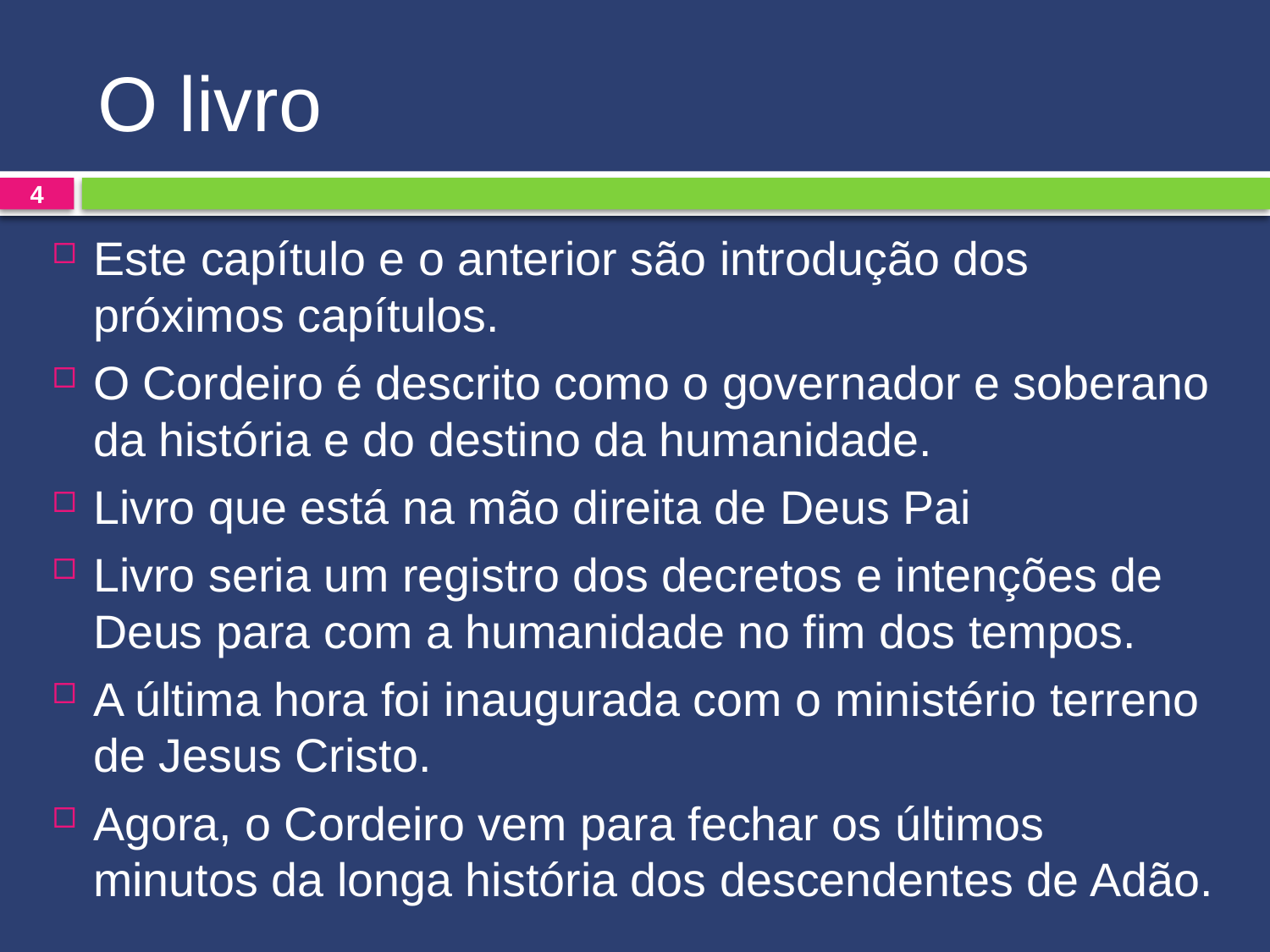

# O livro
4
Este capítulo e o anterior são introdução dos próximos capítulos.
O Cordeiro é descrito como o governador e soberano da história e do destino da humanidade.
Livro que está na mão direita de Deus Pai
Livro seria um registro dos decretos e intenções de Deus para com a humanidade no fim dos tempos.
A última hora foi inaugurada com o ministério terreno de Jesus Cristo.
Agora, o Cordeiro vem para fechar os últimos minutos da longa história dos descendentes de Adão.